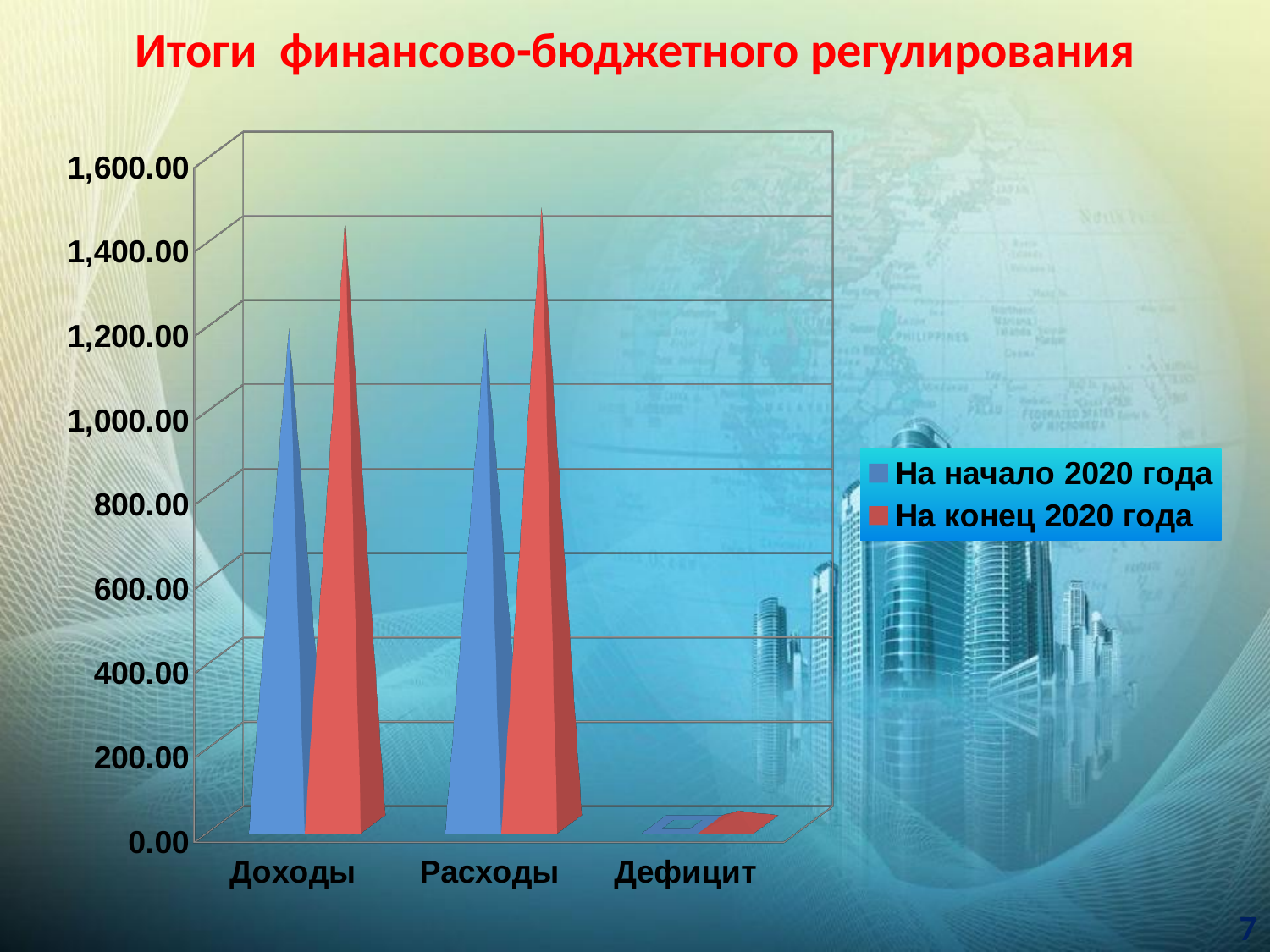

# Итоги  финансово-бюджетного регулирования

[unsupported chart]

7